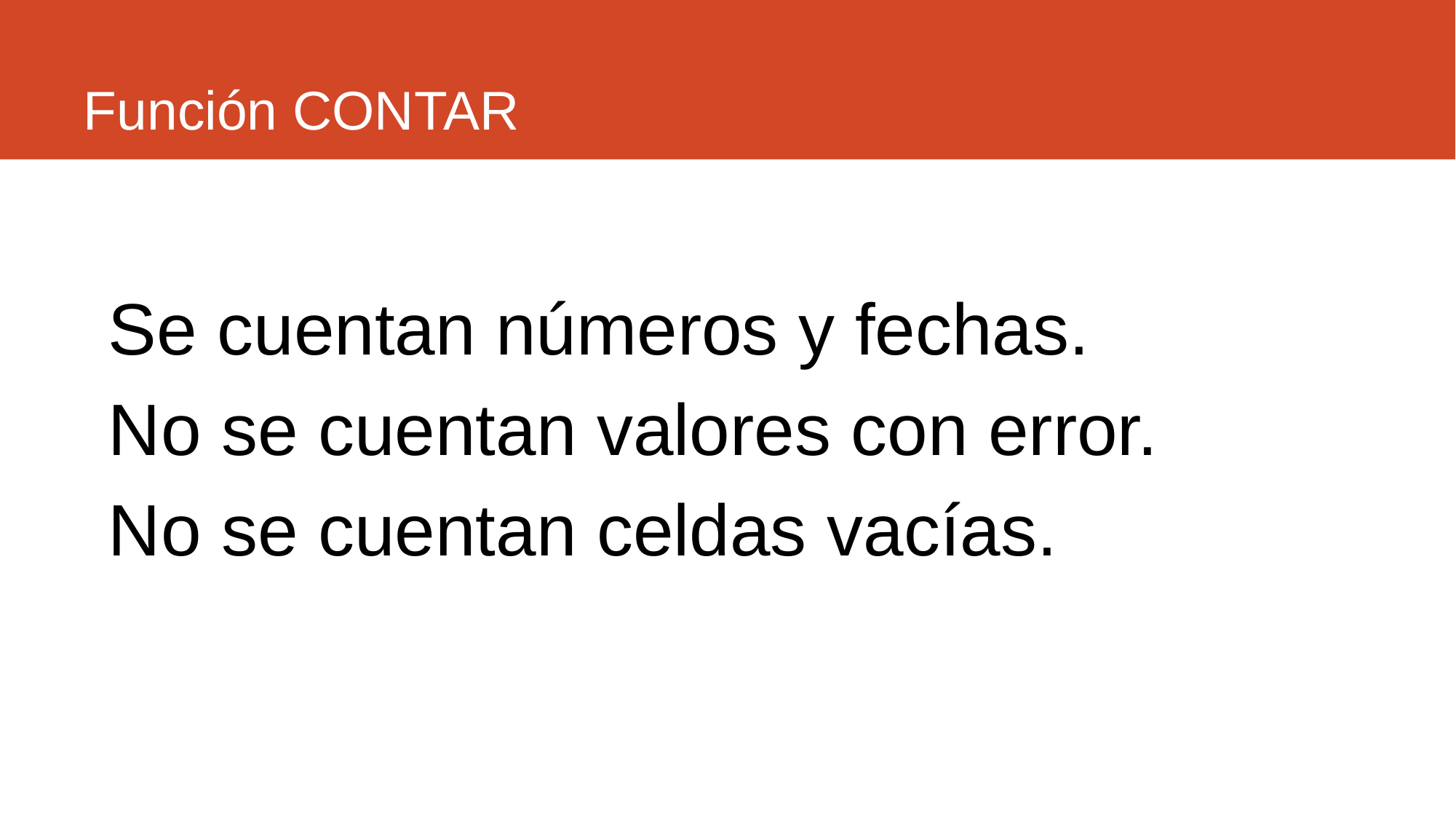

# Función CONTAR
Se cuentan números y fechas.
No se cuentan valores con error.
No se cuentan celdas vacías.